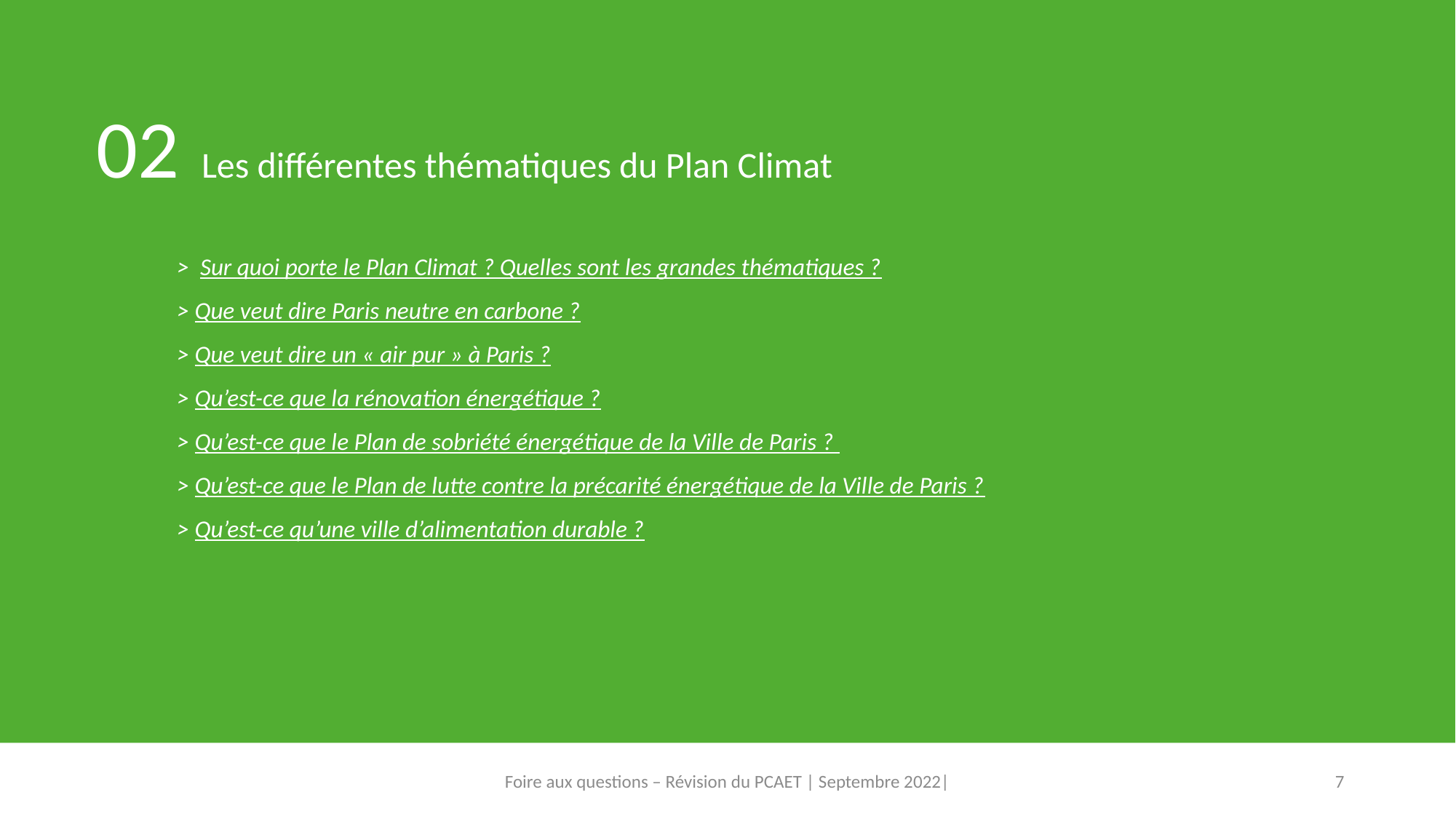

02   Les différentes thématiques du Plan Climat
>  Sur quoi porte le Plan Climat ? Quelles sont les grandes thématiques ?
> Que veut dire Paris neutre en carbone ?
> Que veut dire un « air pur » à Paris ?
> Qu’est-ce que la rénovation énergétique ?
> Qu’est-ce que le Plan de sobriété énergétique de la Ville de Paris ?
> Qu’est-ce que le Plan de lutte contre la précarité énergétique de la Ville de Paris ?
> Qu’est-ce qu’une ville d’alimentation durable ?
Foire aux questions – Révision du PCAET | Septembre 2022|
7